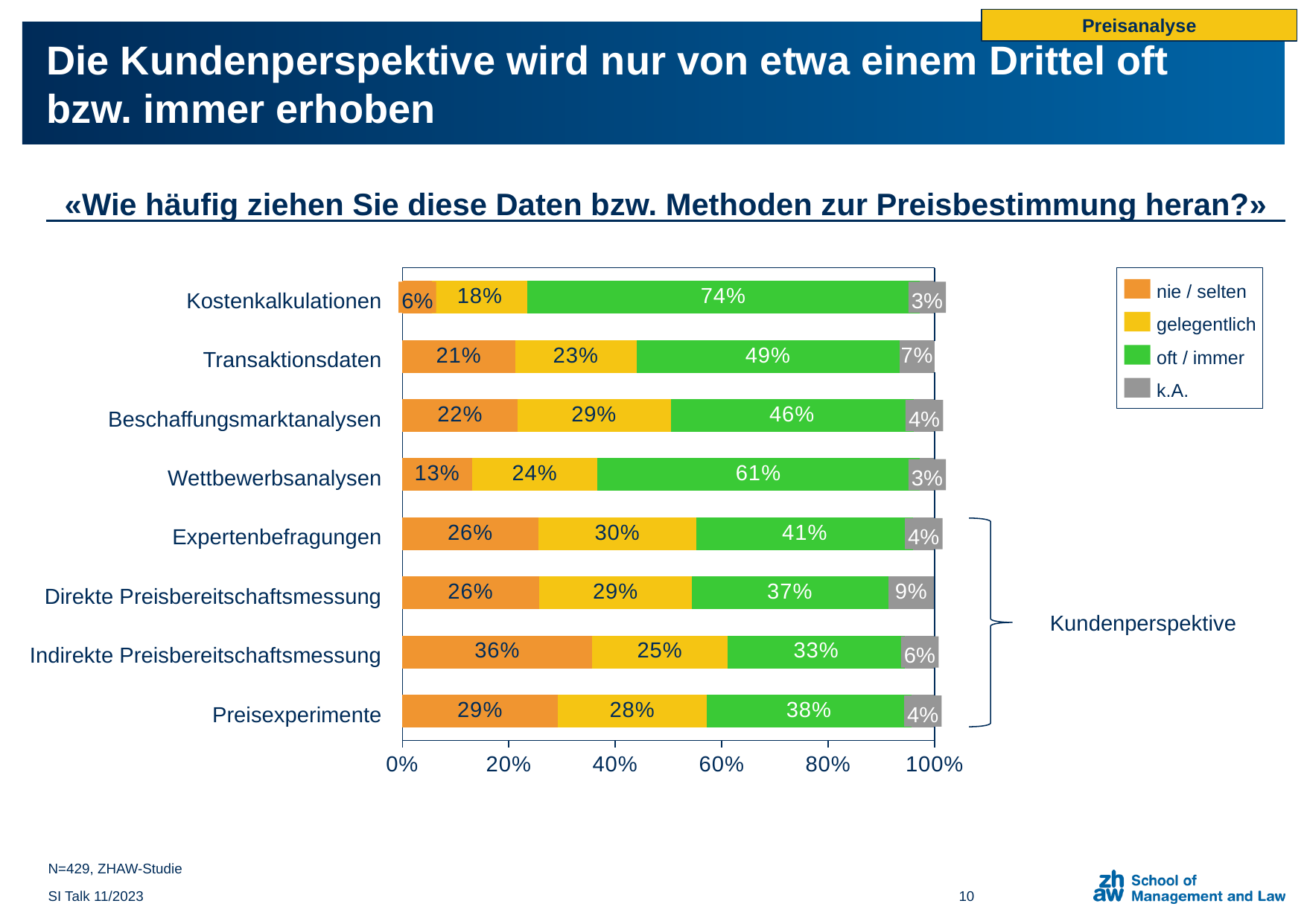

Preisanalyse
# Die Kundenperspektive wird nur von etwa einem Drittel oft bzw. immer erhoben
«Wie häufig ziehen Sie diese Daten bzw. Methoden zur Preisbestimmung heran?»

### Chart

| Category |  |  |  |  |
|---|---|---|---|---|
nie / selten

Kostenkalkulationen
6%
3%
gelegentlich

Transaktionsdaten
oft / immer

k.A.

Beschaffungsmarktanalysen
4%
Wettbewerbsanalysen
3%
Expertenbefragungen
4%

Direkte Preisbereitschaftsmessung
Kundenperspektive
Indirekte Preisbereitschaftsmessung
6%
Preisexperimente
4%
N=429, ZHAW-Studie
SI Talk 11/2023
10